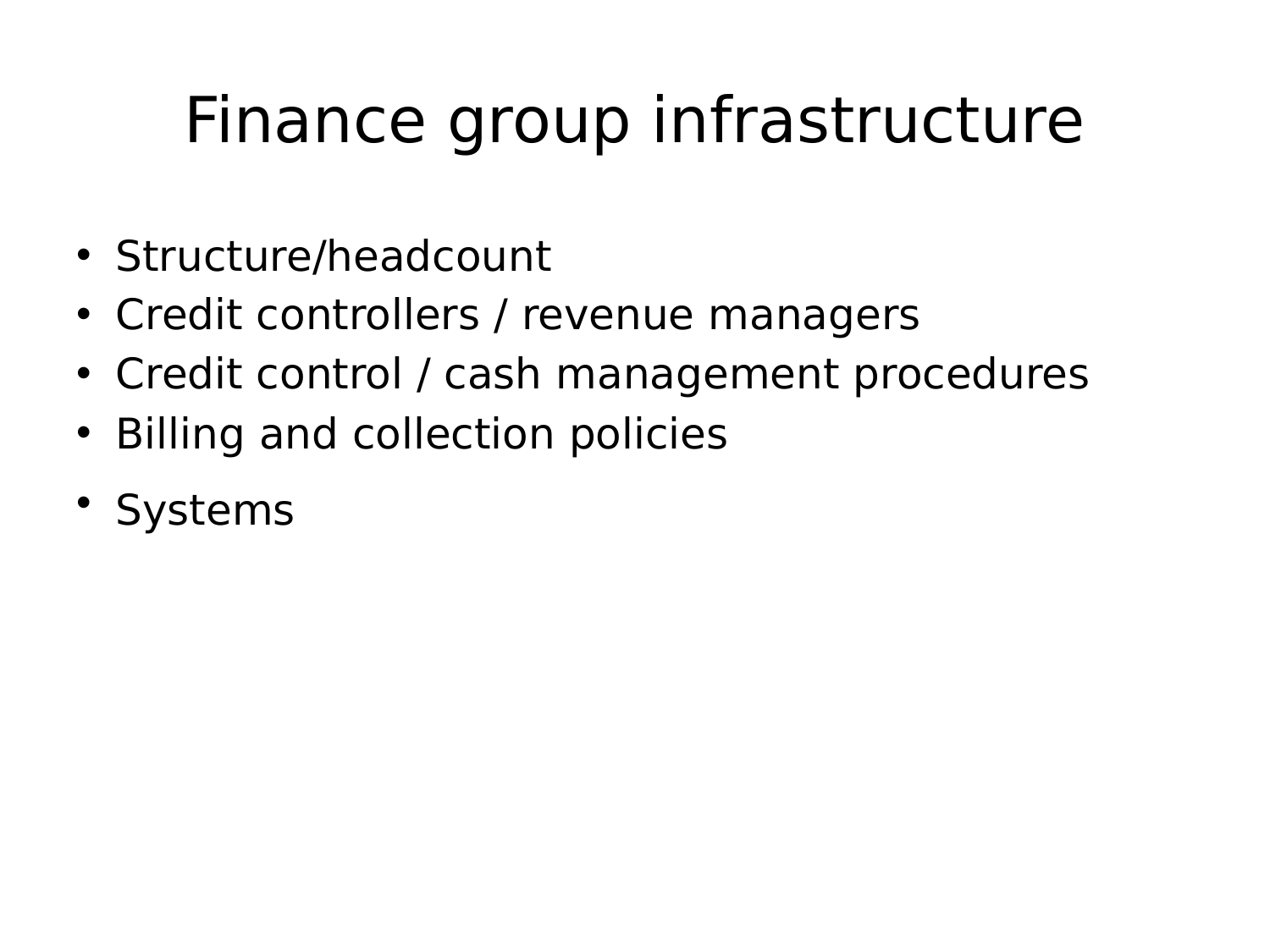

# Finance group infrastructure
Structure/headcount
Credit controllers / revenue managers
Credit control / cash management procedures
Billing and collection policies
Systems